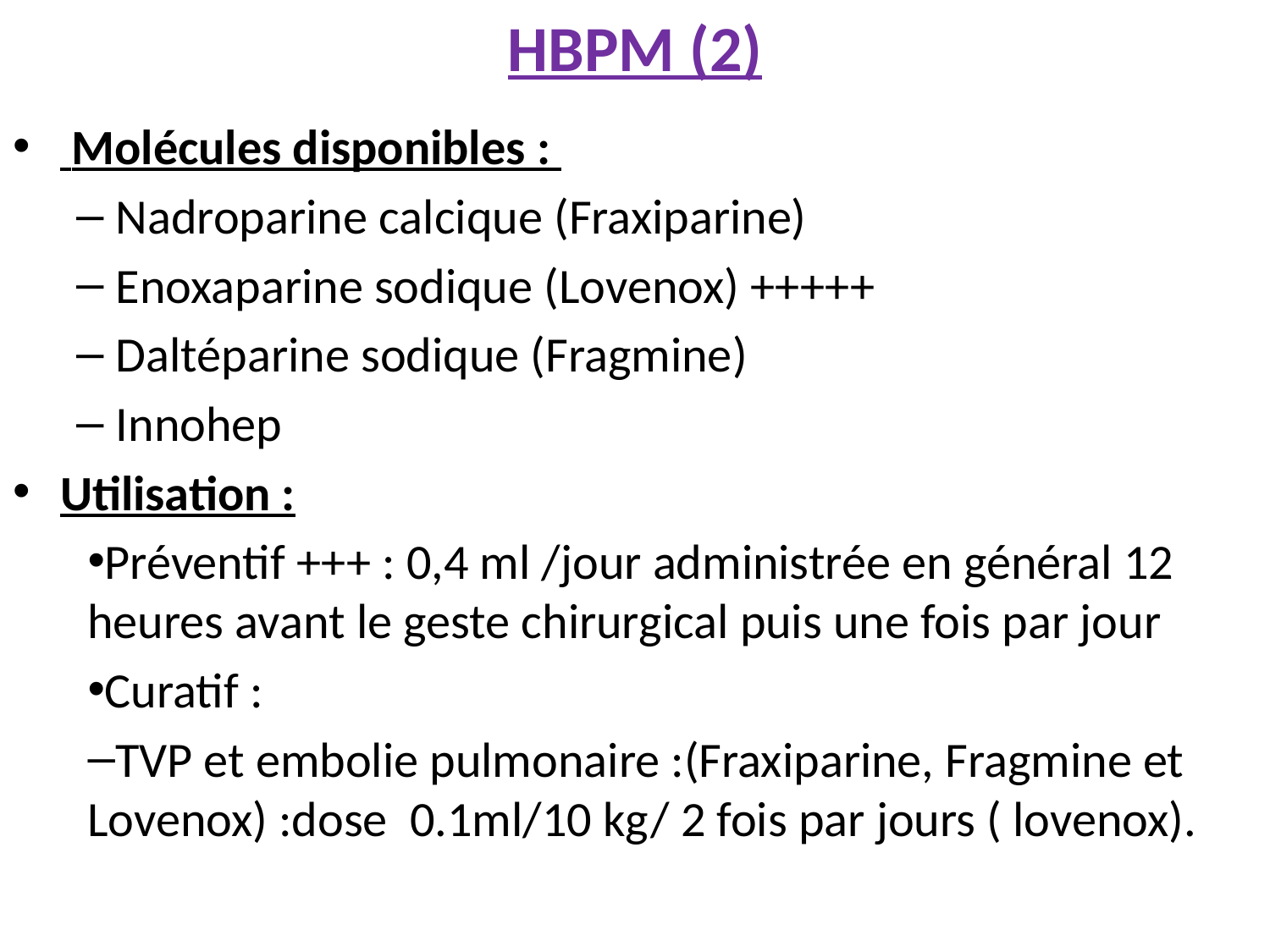

# HBPM (2)
 Molécules disponibles :
Nadroparine calcique (Fraxiparine)
Enoxaparine sodique (Lovenox) +++++
Daltéparine sodique (Fragmine)
Innohep
Utilisation :
Préventif +++ : 0,4 ml /jour administrée en général 12 heures avant le geste chirurgical puis une fois par jour
Curatif :
TVP et embolie pulmonaire :(Fraxiparine, Fragmine et Lovenox) :dose  0.1ml/10 kg/ 2 fois par jours ( lovenox).